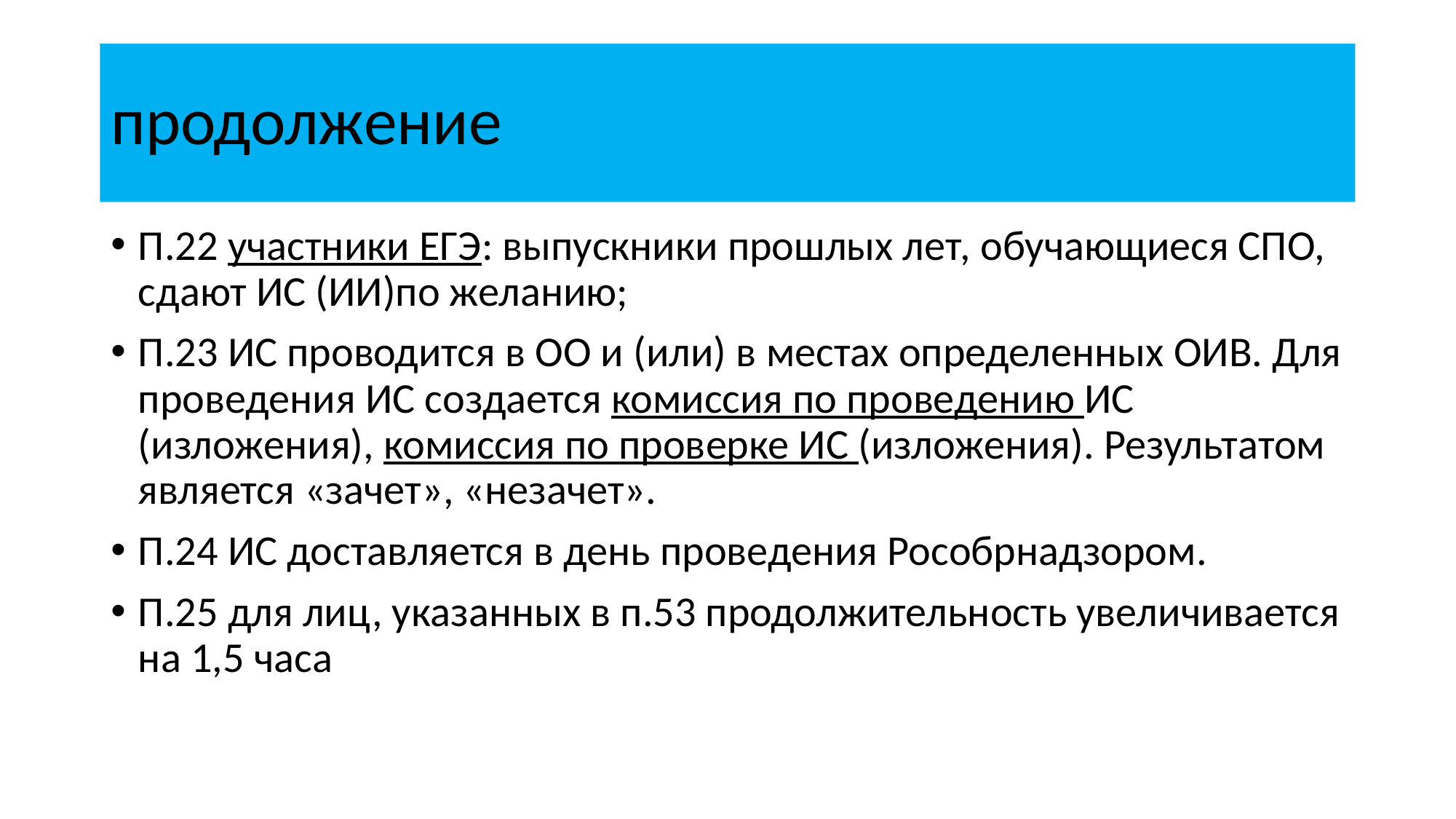

# продолжение
П.22 участники ЕГЭ: выпускники прошлых лет, обучающиеся СПО, сдают ИС (ИИ)по желанию;
П.23 ИС проводится в ОО и (или) в местах определенных ОИВ. Для проведения ИС создается комиссия по проведению ИС (изложения), комиссия по проверке ИС (изложения). Результатом является «зачет», «незачет».
П.24 ИС доставляется в день проведения Рособрнадзором.
П.25 для лиц, указанных в п.53 продолжительность увеличивается на 1,5 часа